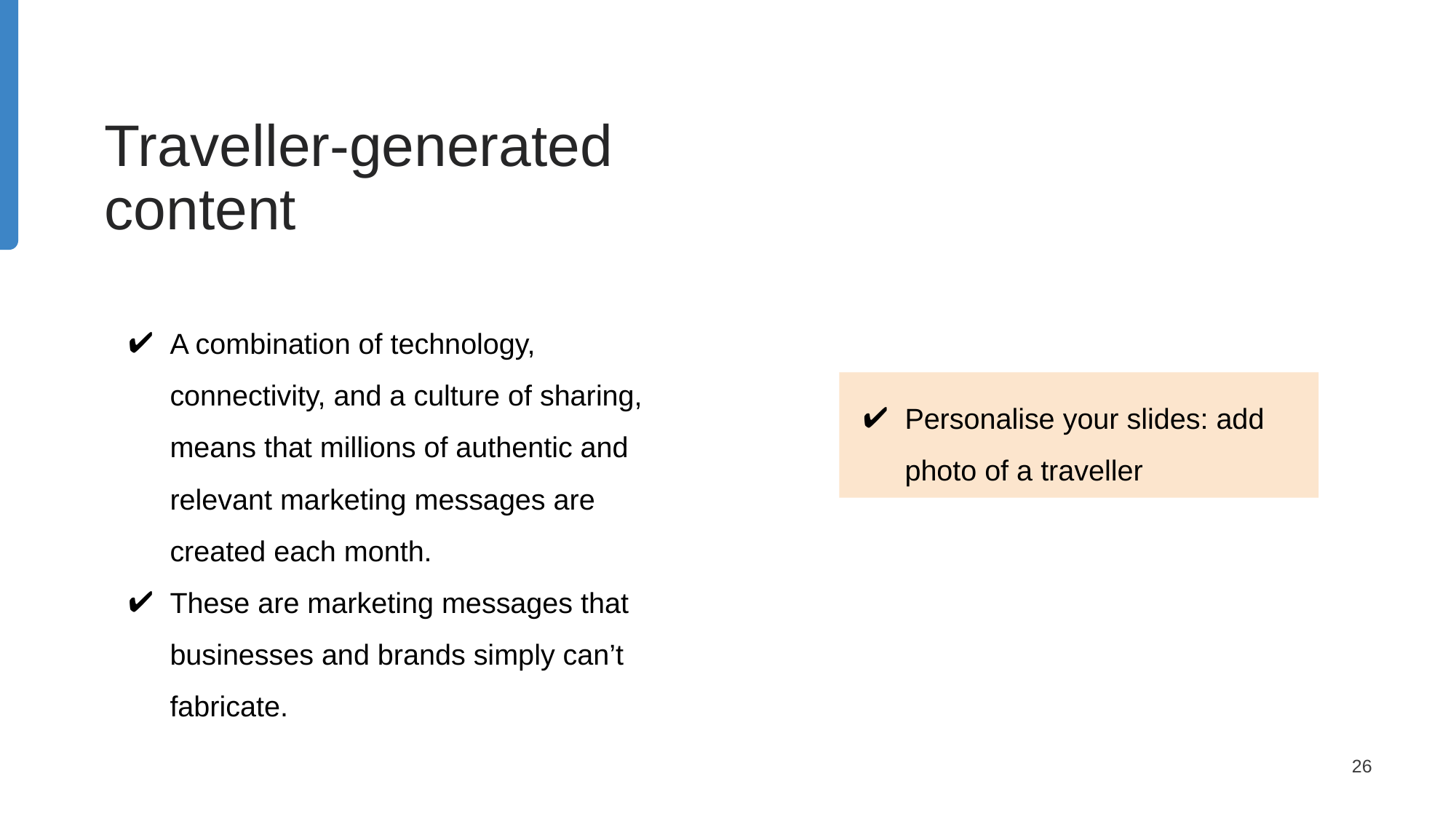

Traveller-generated content
A combination of technology, connectivity, and a culture of sharing, means that millions of authentic and relevant marketing messages are created each month.
These are marketing messages that businesses and brands simply can’t fabricate.
Personalise your slides: add photo of a traveller
26